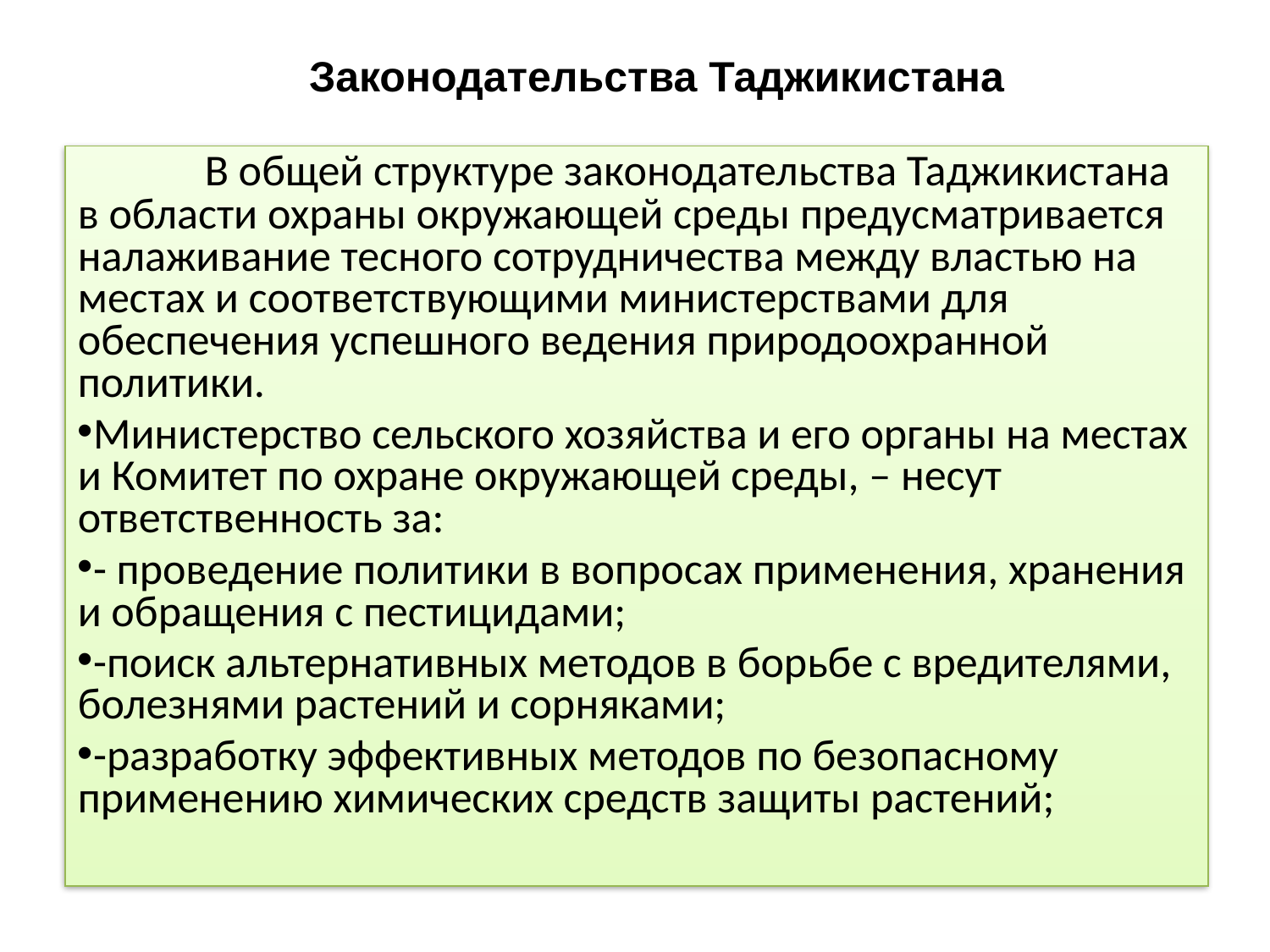

Законодательства Таджикистана
	В общей структуре законодательства Таджикистана в области охраны окружающей среды предусматривается налаживание тесного сотрудничества между властью на местах и соответствующими министерствами для обеспечения успешного ведения природоохранной политики.
Министерство сельского хозяйства и его органы на местах и Комитет по охране окружающей среды, – несут ответственность за:
- проведение политики в вопросах примене­ния, хранения и обращения с пестицидами;
-поиск альтернативных методов в борьбе с вредителями, болезнями растений и сор­няками;
-разработку эффективных методов по безопасному применению химических средств защиты растений;